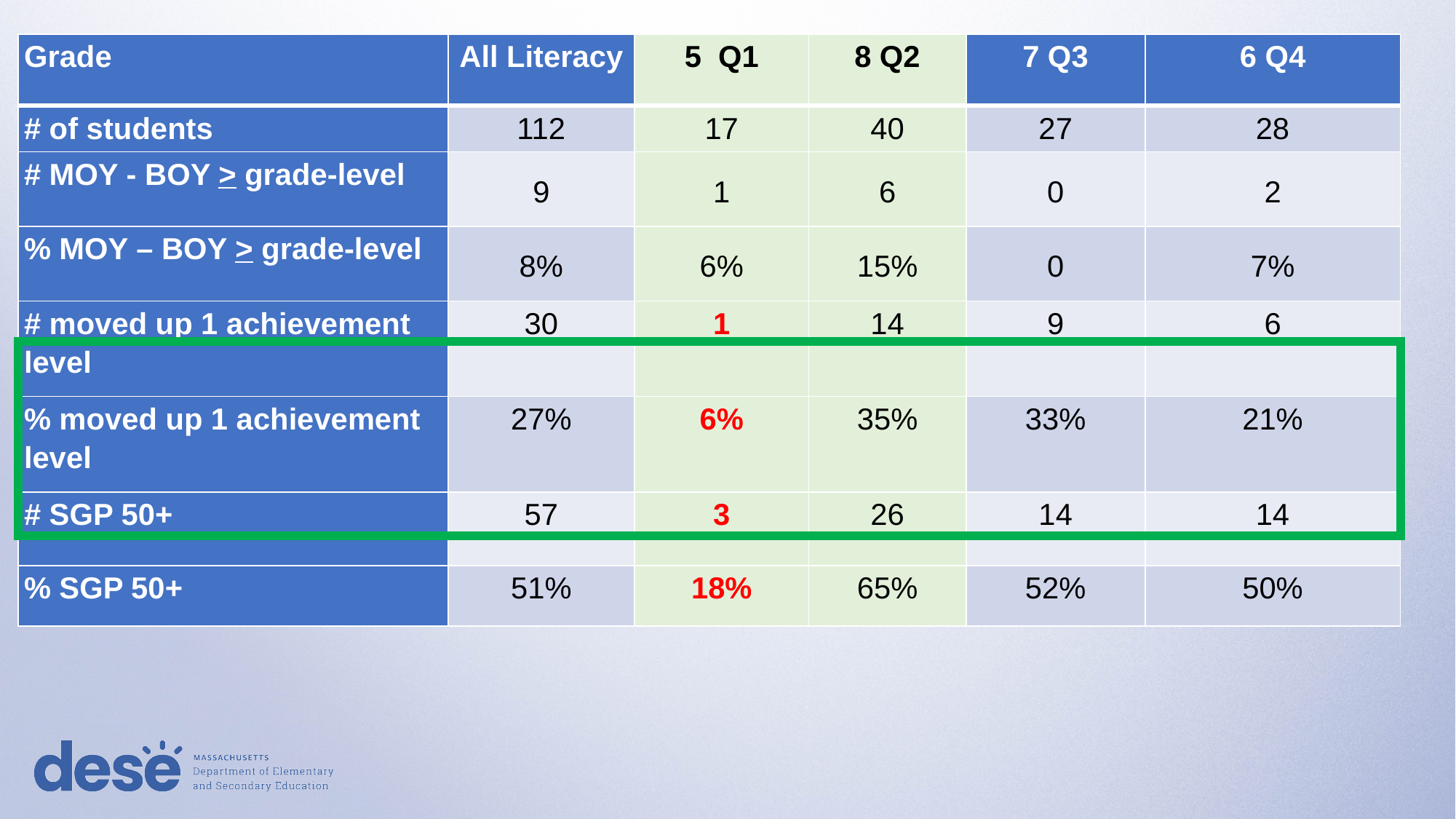

MOY Achievement Data continued
| Grade | All Literacy | 5 Q1 | 8 Q2 | 7 Q3 | 6 Q4 |
| --- | --- | --- | --- | --- | --- |
| # of students | 112 | 17 | 40 | 27 | 28 |
| # MOY - BOY > grade-level | 9 | 1 | 6 | 0 | 2 |
| % MOY – BOY > grade-level | 8% | 6% | 15% | 0 | 7% |
| # moved up 1 achievement level | 30 | 1 | 14 | 9 | 6 |
| % moved up 1 achievement level | 27% | 6% | 35% | 33% | 21% |
| # SGP 50+ | 57 | 3 | 26 | 14 | 14 |
| % SGP 50+ | 51% | 18% | 65% | 52% | 50% |